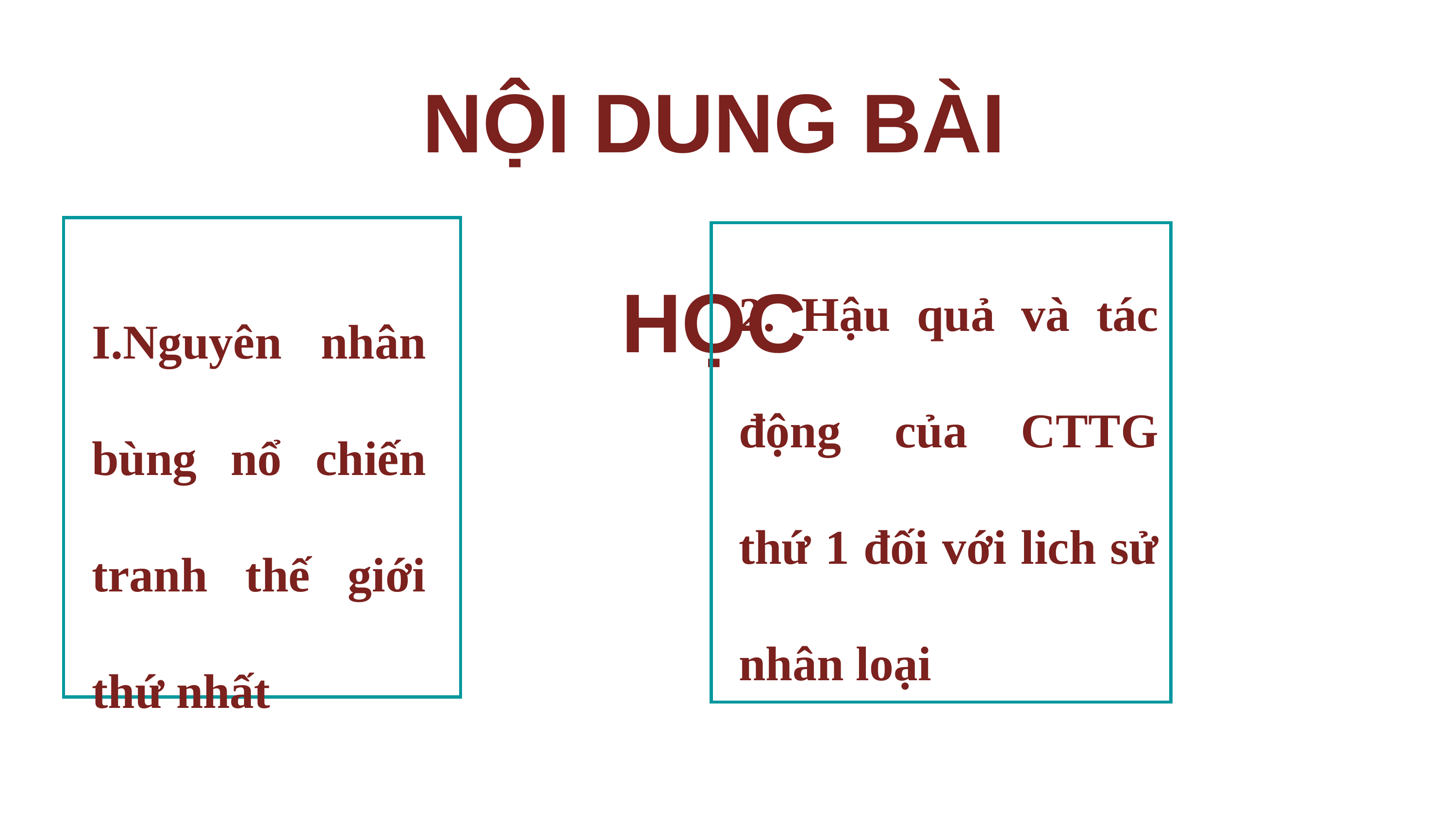

NỘI DUNG BÀI HỌC

2. Hậu quả và tác động của CTTG thứ 1 đối với lich sử nhân loại
I.Nguyên nhân bùng nổ chiến tranh thế giới thứ nhất